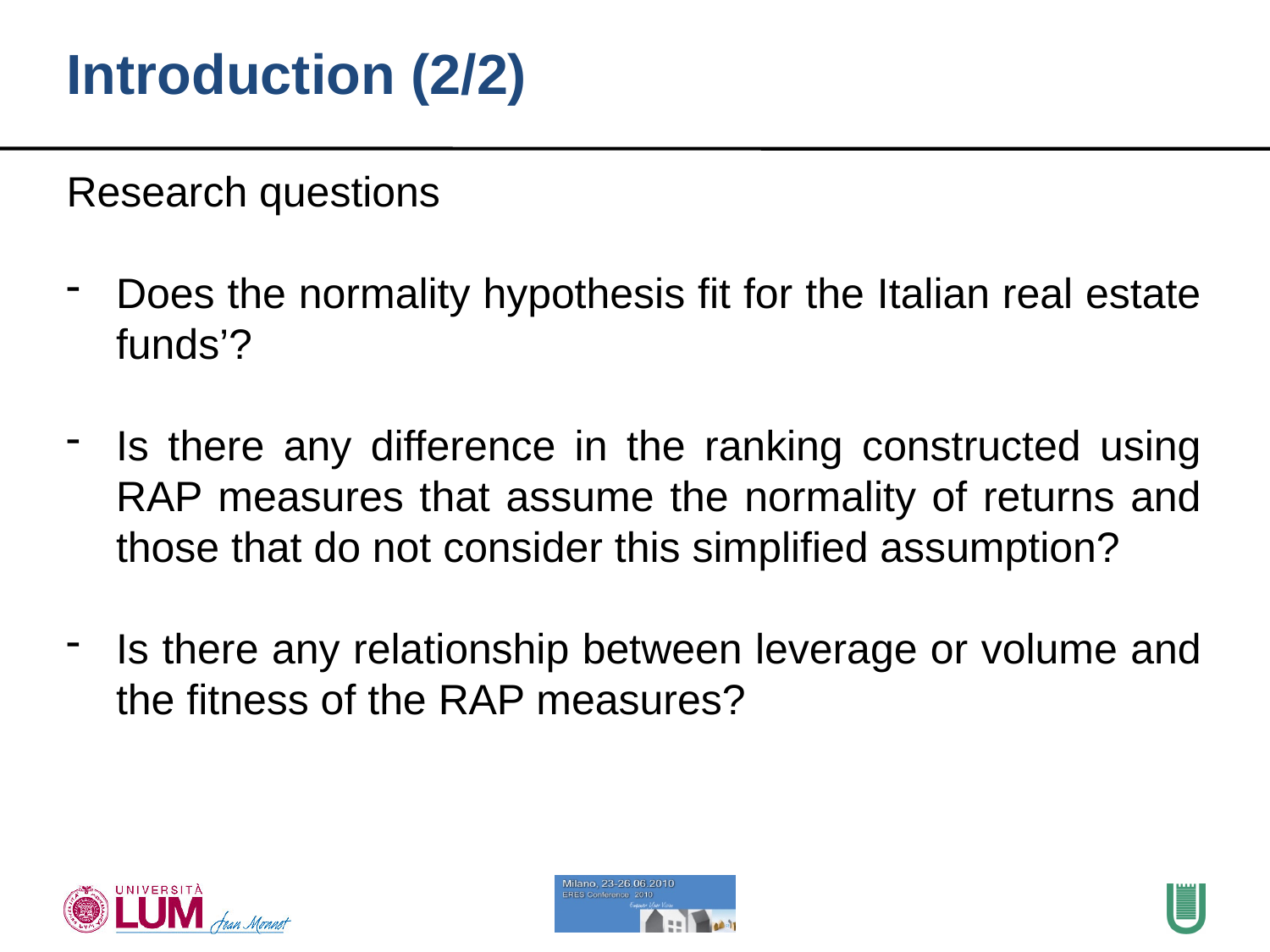

Introduction (2/2)
Research questions

Does the normality hypothesis fit for the Italian real estate funds’?

Is there any difference in the ranking constructed using RAP measures that assume the normality of returns and those that do not consider this simplified assumption?

Is there any relationship between leverage or volume and the fitness of the RAP measures?